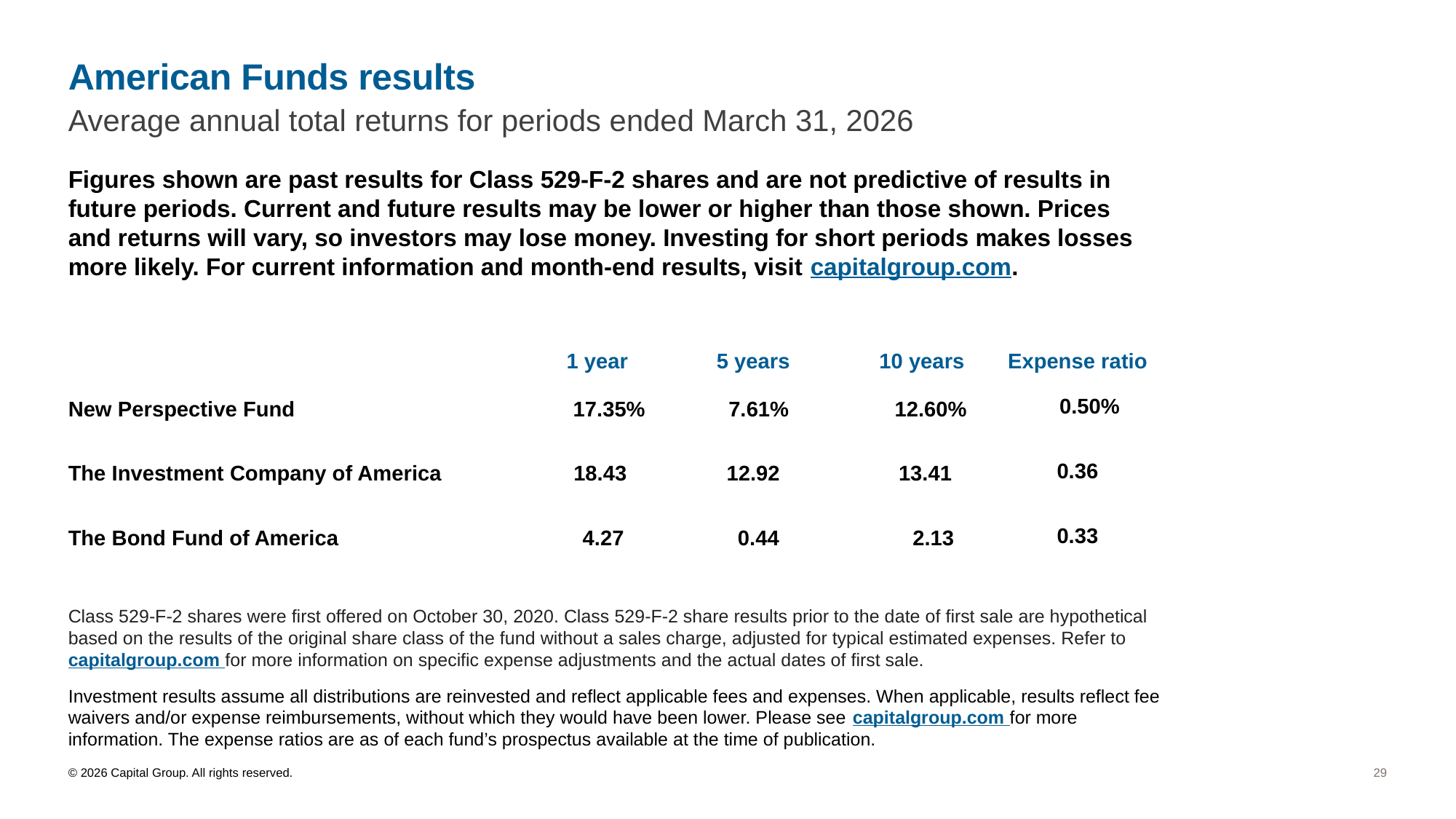

# American Funds results-
Average annual total returns for periods ended March 31, 2026
Figures shown are past results for Class 529-F-2 shares and are not predictive of results in future periods. Current and future results may be lower or higher than those shown. Prices and returns will vary, so investors may lose money. Investing for short periods makes losses more likely. For current information and month-end results, visit capitalgroup.com.
|  | 1 year | 5 years | 10 years | Expense ratio |
| --- | --- | --- | --- | --- |
| New Perspective Fund | 17.35% | 7.61% | 12.60% | 0.50% |
| The Investment Company of America | 18.43 | 12.92 | 13.41 | 0.36 |
| The Bond Fund of America | 4.27 | 0.44 | 2.13 | 0.33 |
Class 529-F-2 shares were first offered on October 30, 2020. Class 529-F-2 share results prior to the date of first sale are hypothetical based on the results of the original share class of the fund without a sales charge, adjusted for typical estimated expenses. Refer to capitalgroup.com for more information on specific expense adjustments and the actual dates of first sale.
Investment results assume all distributions are reinvested and reflect applicable fees and expenses. When applicable, results reflect fee waivers and/or expense reimbursements, without which they would have been lower. Please see capitalgroup.com for more information. The expense ratios are as of each fund’s prospectus available at the time of publication.

29